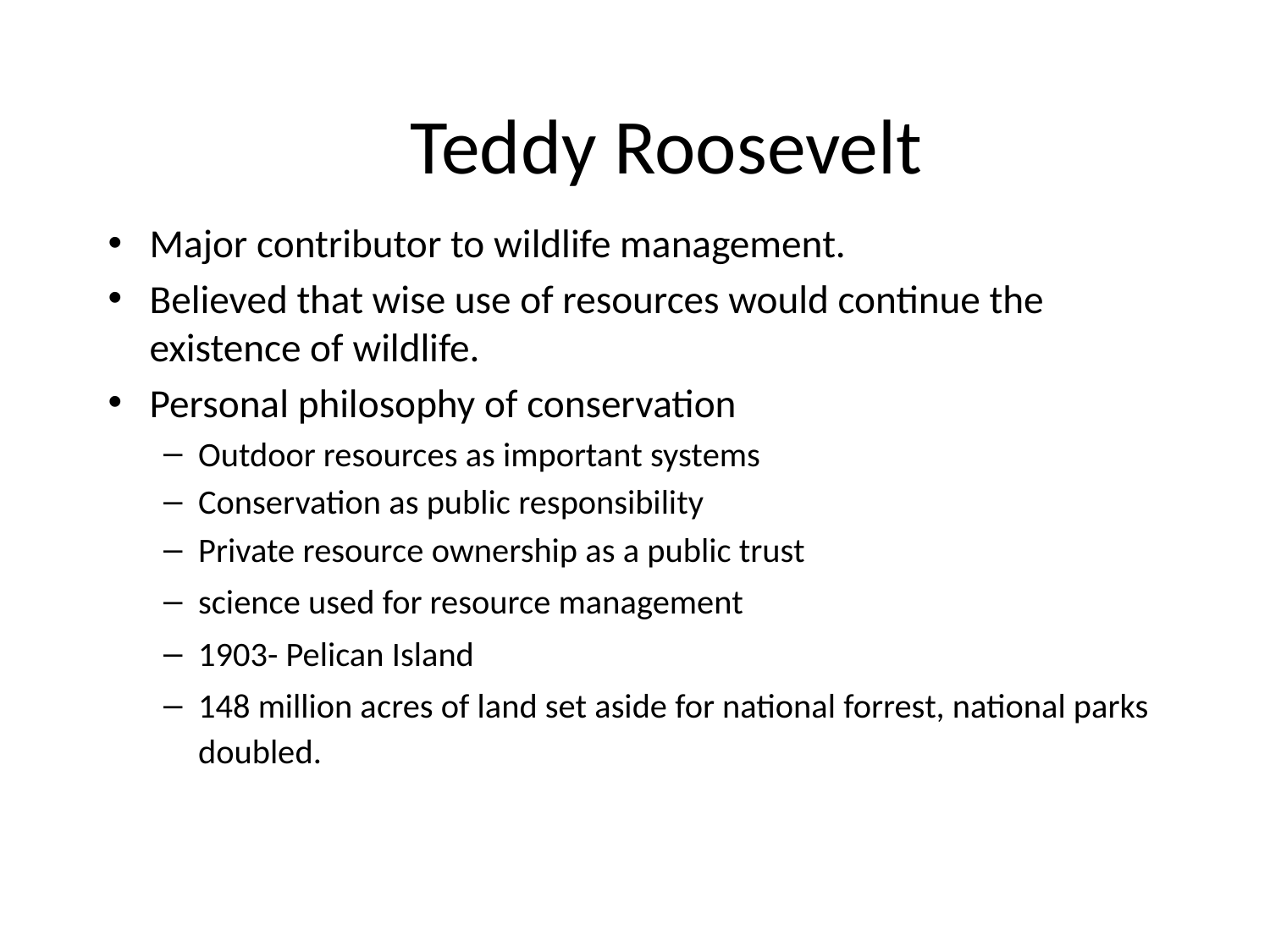

# Teddy Roosevelt
Major contributor to wildlife management.
Believed that wise use of resources would continue the existence of wildlife.
Personal philosophy of conservation
Outdoor resources as important systems
Conservation as public responsibility
Private resource ownership as a public trust
science used for resource management
1903- Pelican Island
148 million acres of land set aside for national forrest, national parks doubled.